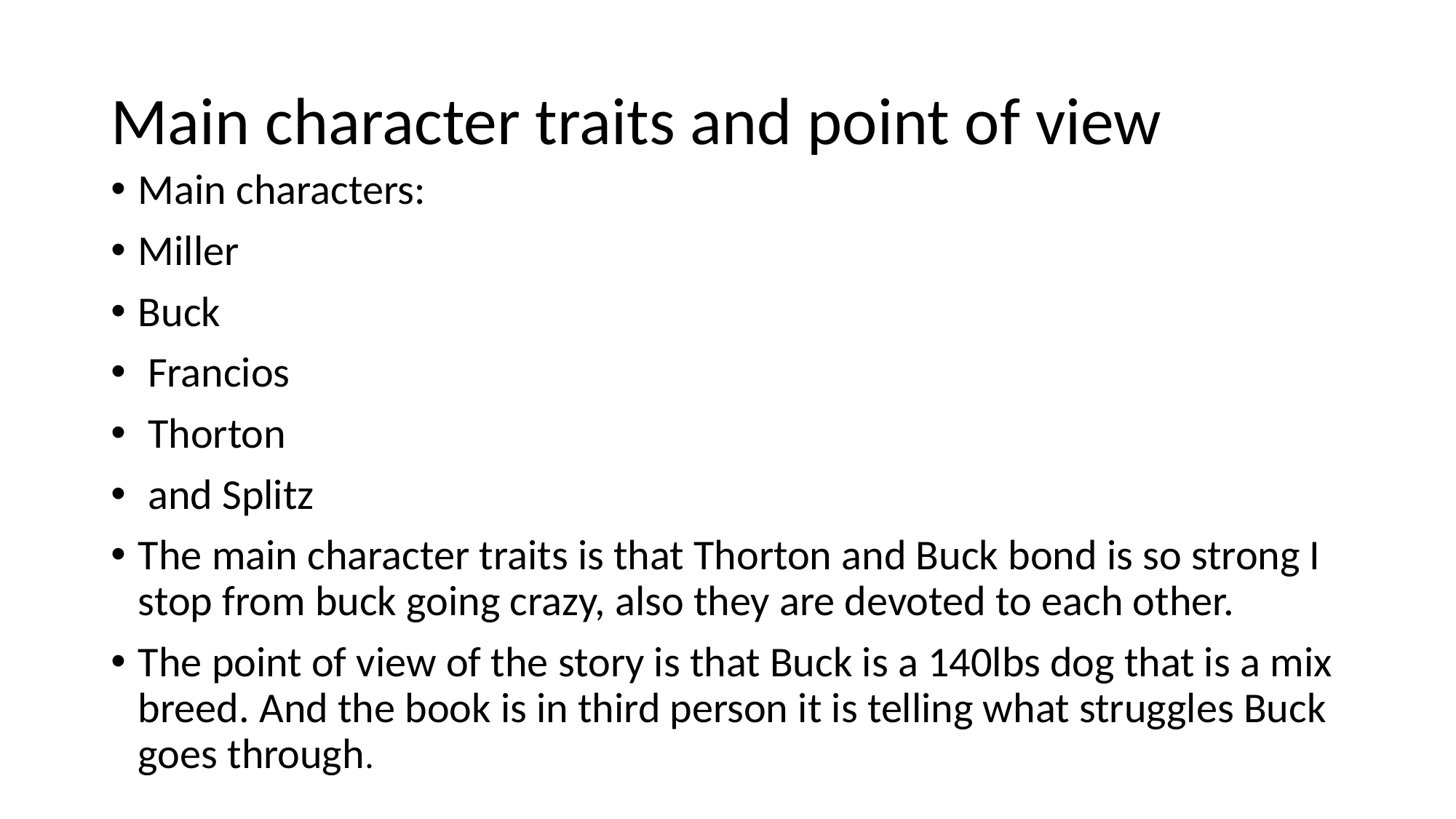

# Main character traits and point of view
Main characters:
Miller
Buck
 Francios
 Thorton
 and Splitz
The main character traits is that Thorton and Buck bond is so strong I stop from buck going crazy, also they are devoted to each other.
The point of view of the story is that Buck is a 140lbs dog that is a mix breed. And the book is in third person it is telling what struggles Buck goes through.